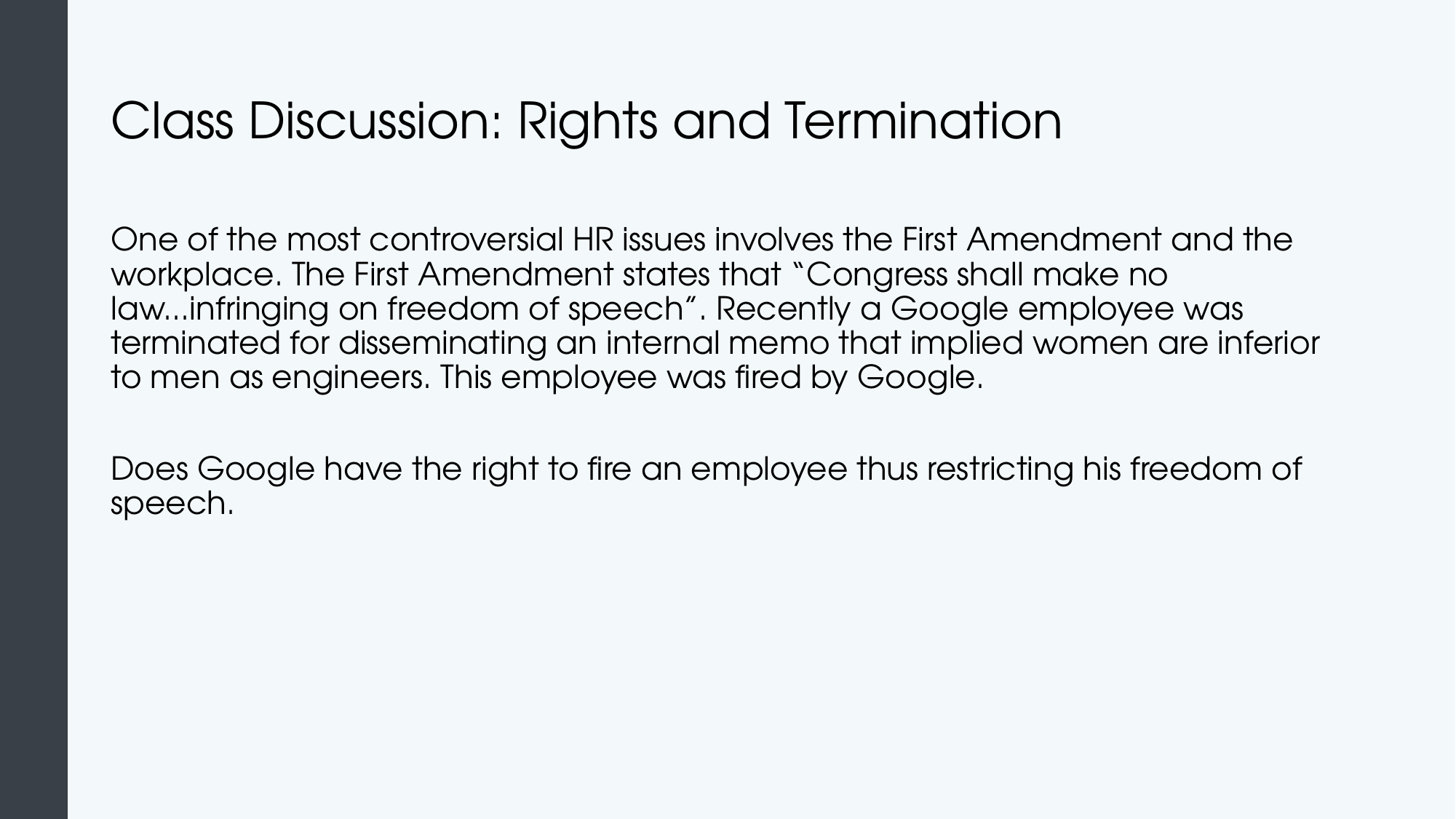

# Class Discussion: Rights and Termination
One of the most controversial HR issues involves the First Amendment and the workplace. The First Amendment states that “Congress shall make no law...infringing on freedom of speech”. Recently a Google employee was terminated for disseminating an internal memo that implied women are inferior to men as engineers. This employee was fired by Google.

Does Google have the right to fire an employee thus restricting his freedom of speech.